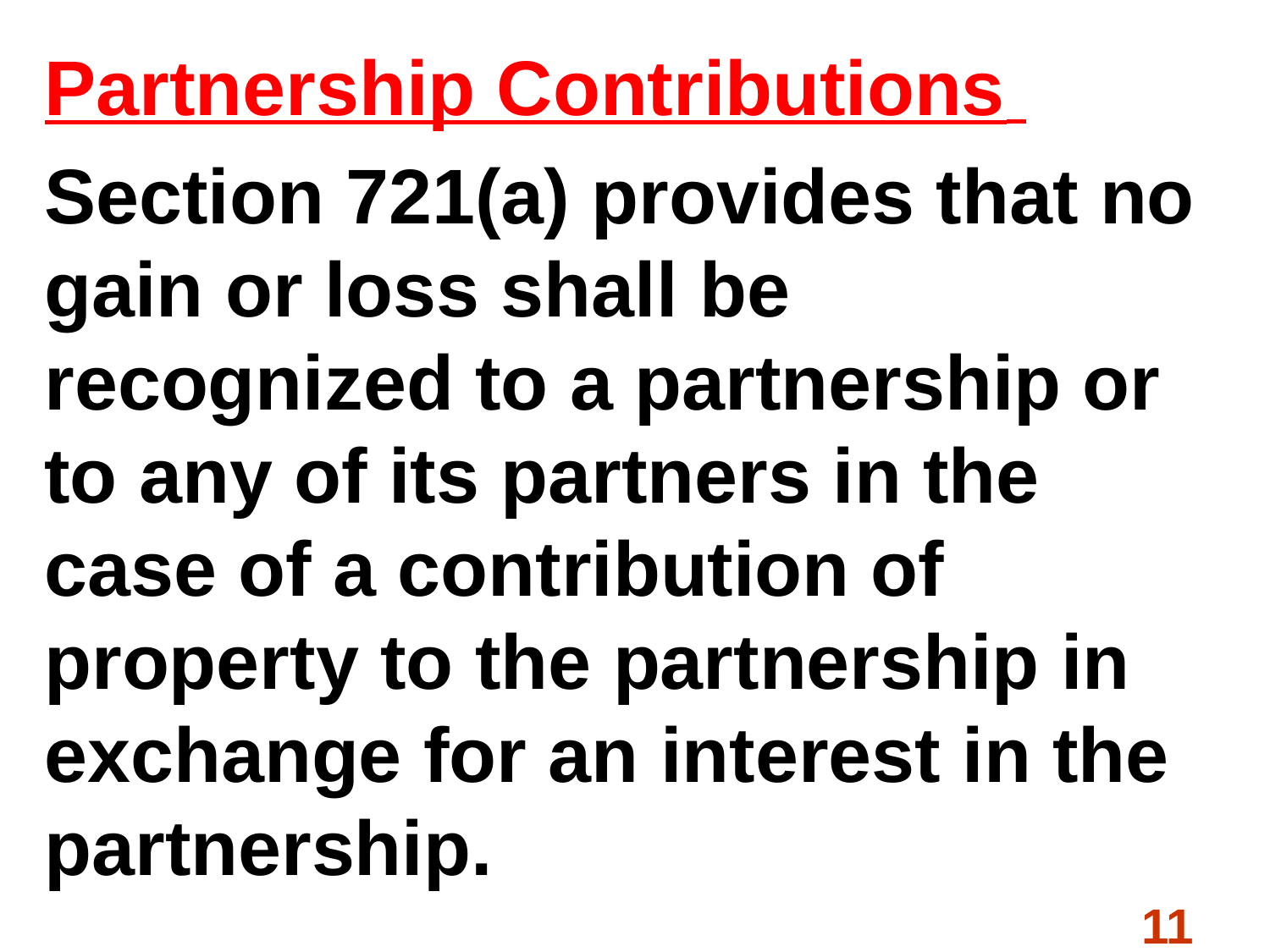

Partnership Contributions
Section 721(a) provides that no gain or loss shall be recognized to a partnership or to any of its partners in the case of a contribution of property to the partnership in exchange for an interest in the partnership.
11